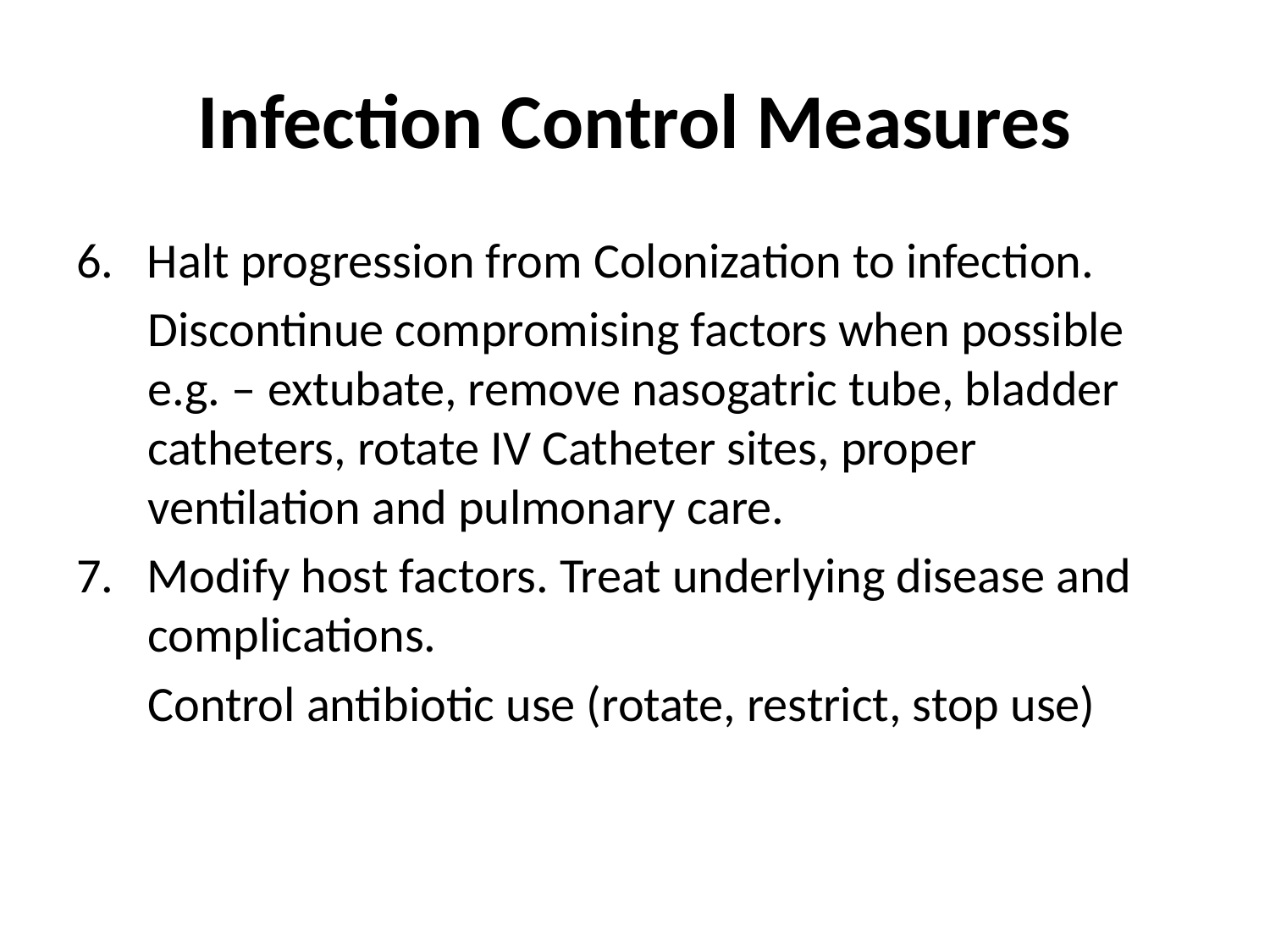

# Infection Control Measures
6.   Halt progression from Colonization to infection.
	Discontinue compromising factors when possible e.g. – extubate, remove nasogatric tube, bladder catheters, rotate IV Catheter sites, proper ventilation and pulmonary care.
7.   Modify host factors. Treat underlying disease and complications.
	Control antibiotic use (rotate, restrict, stop use)